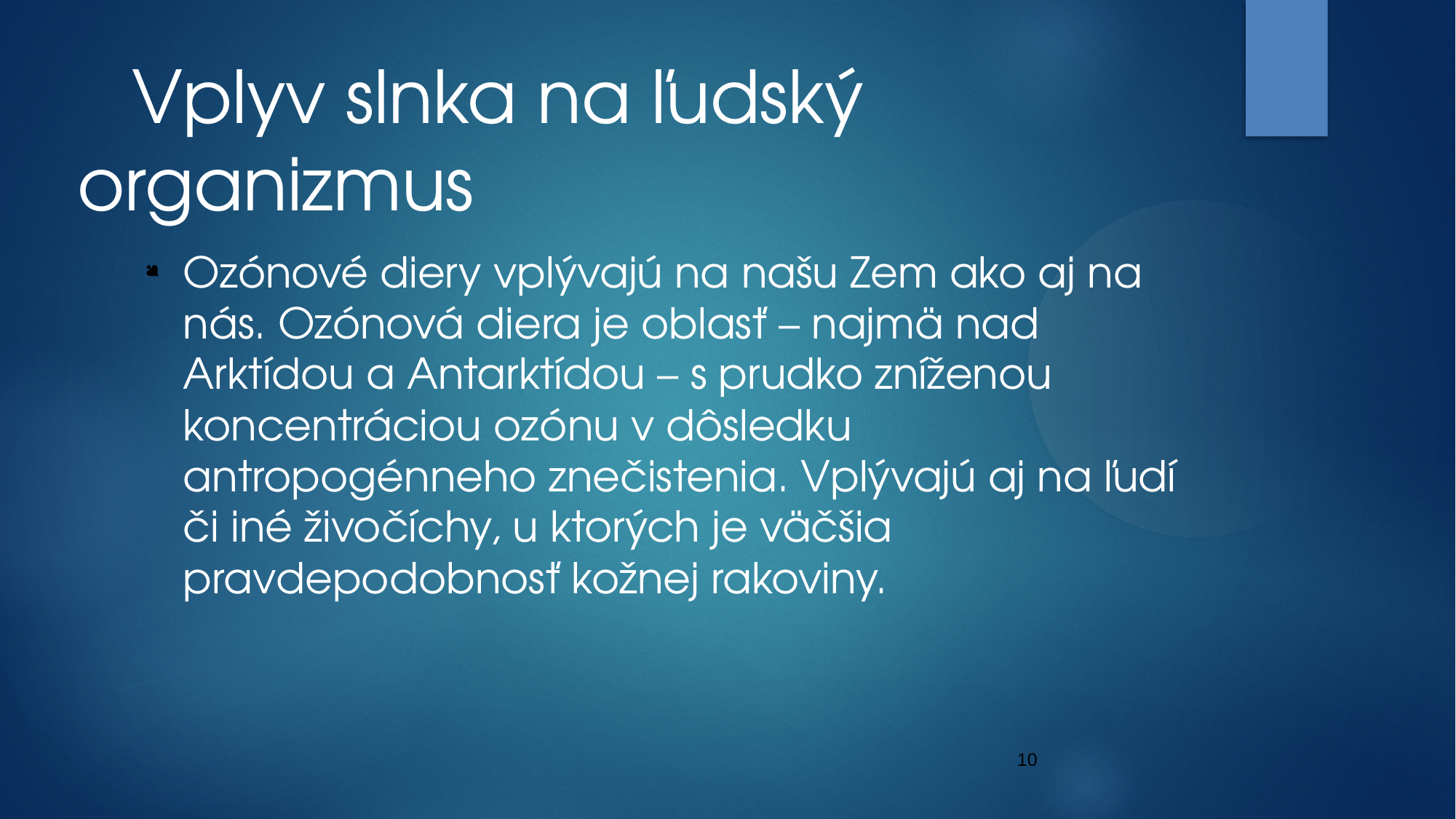

Vplyv slnka na ľudský     organizmus
Ozónové diery vplývajú na našu Zem ako aj na nás. Ozónová diera je oblasť – najmä nad Arktídou a Antarktídou – s prudko zníženou koncentráciou ozónu v dôsledku antropogénneho znečistenia. Vplývajú aj na ľudí či iné živočíchy, u ktorých je väčšia pravdepodobnosť kožnej rakoviny.
10